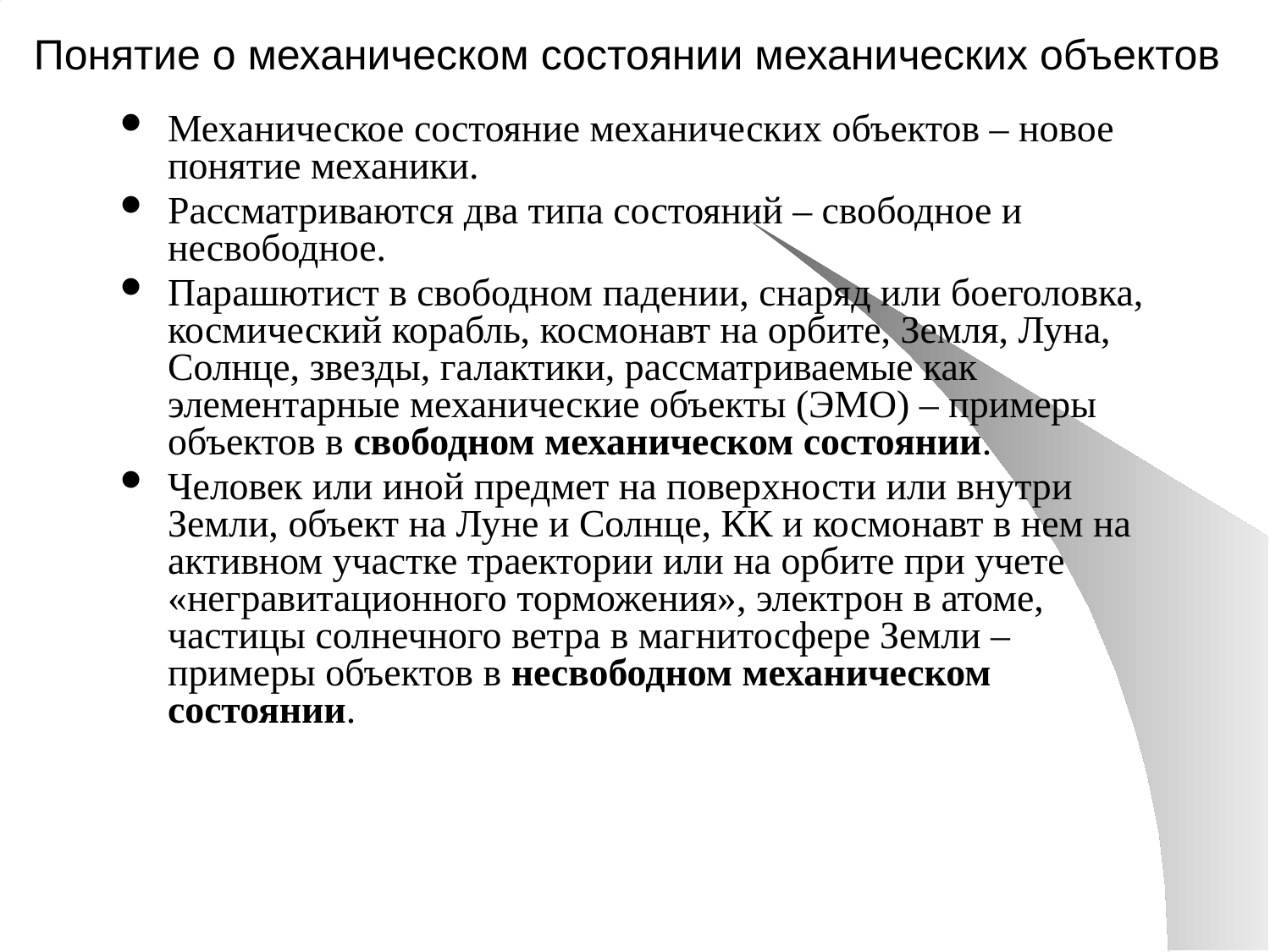

# Понятие о механическом состоянии механических объектов
Механическое состояние механических объектов – новое понятие механики.
Рассматриваются два типа состояний – свободное и несвободное.
Парашютист в свободном падении, снаряд или боеголовка, космический корабль, космонавт на орбите, Земля, Луна, Солнце, звезды, галактики, рассматриваемые как элементарные механические объекты (ЭМО) – примеры объектов в свободном механическом состоянии.
Человек или иной предмет на поверхности или внутри Земли, объект на Луне и Солнце, КК и космонавт в нем на активном участке траектории или на орбите при учете «негравитационного торможения», электрон в атоме, частицы солнечного ветра в магнитосфере Земли –примеры объектов в несвободном механическом состоянии.